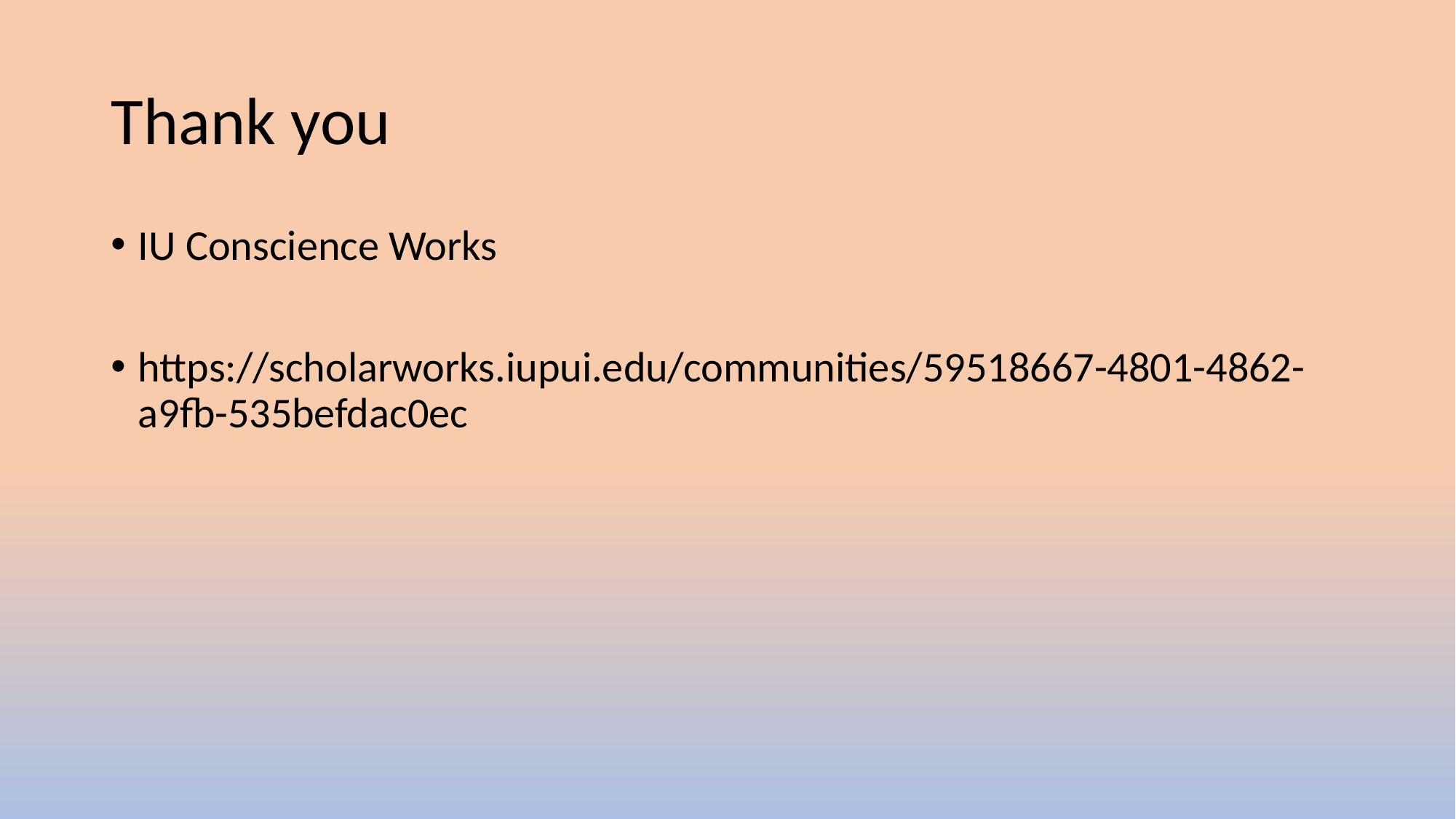

# Thank you
IU Conscience Works

https://scholarworks.iupui.edu/communities/59518667-4801-4862-a9fb-535befdac0ec